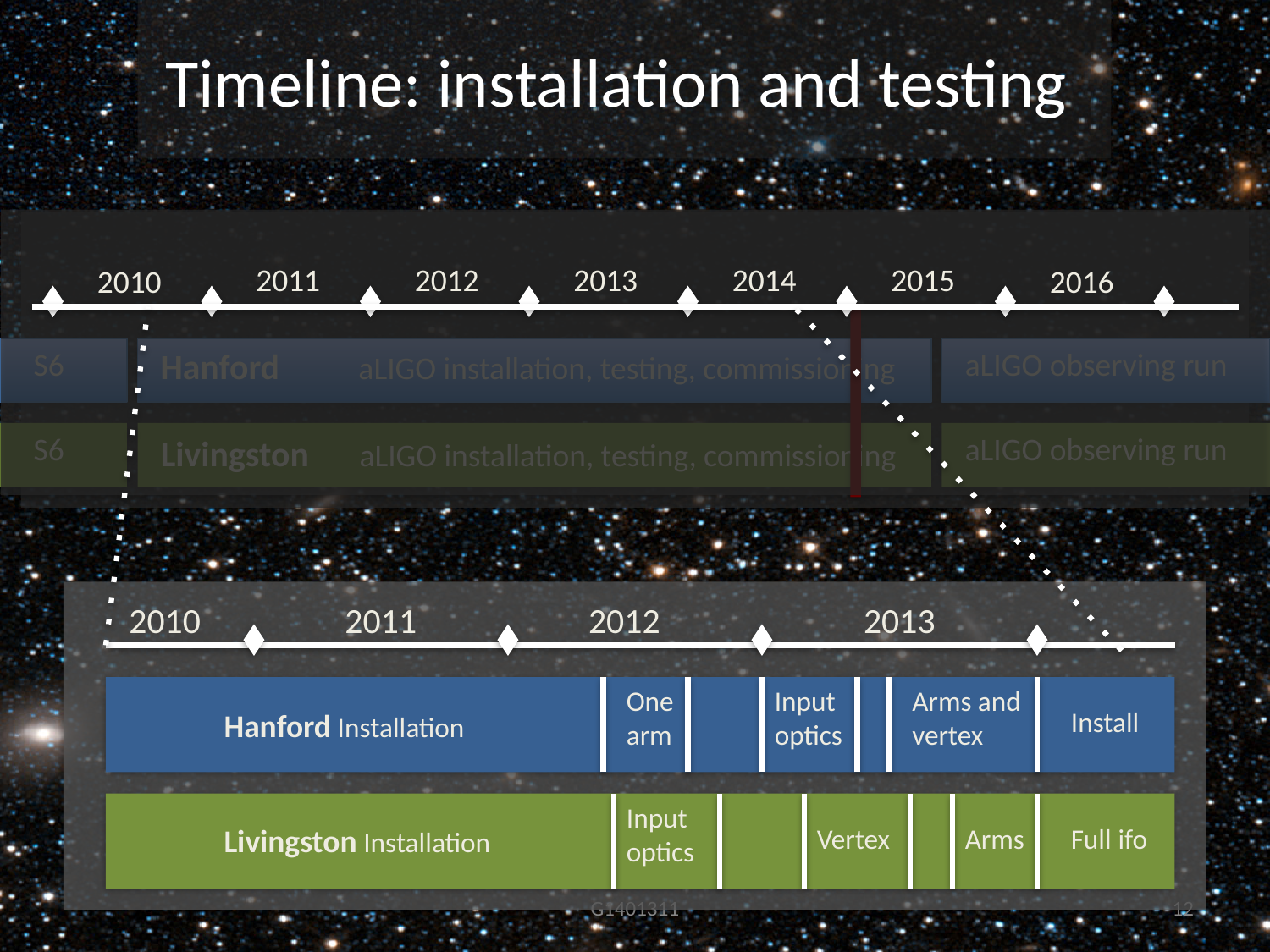

# Timeline: installation and testing

2011
2012
2013
2014
2015
2010
2016

S6

Hanford           aLIGO installation, testing, commissioning

aLIGO observing run

S6

aLIGO observing run
Livingston       aLIGO installation, testing, commissioning

2010
2011
2012
2013

One arm
Input optics
Arms and vertex
Install
Hanford Installation

Input optics
Livingston Installation
Vertex
Arms
Full ifo
G1401311
12